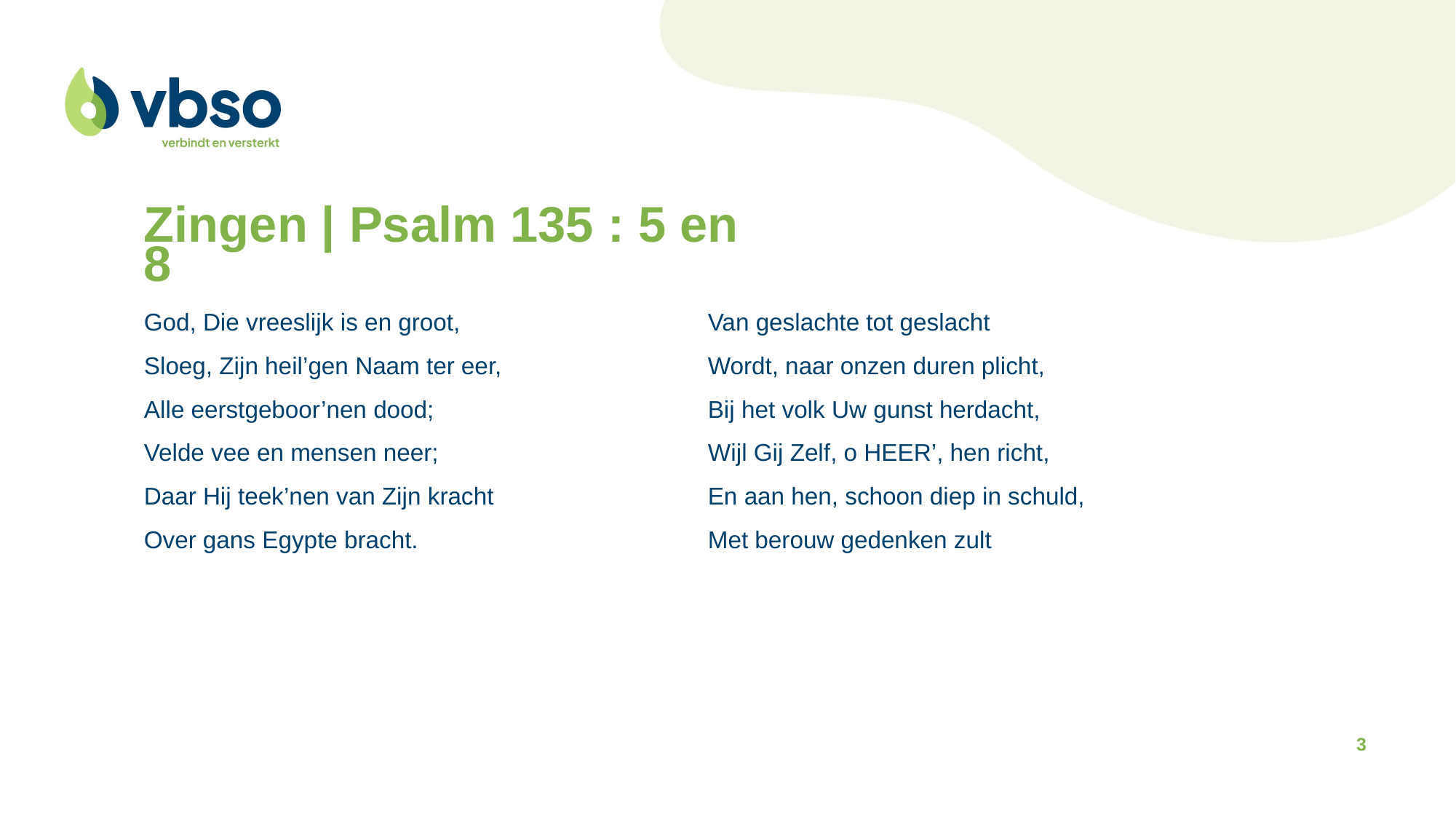

Zingen | Psalm 135 : 5 en 8
God, Die vreeslijk is en groot,
Sloeg, Zijn heil’gen Naam ter eer,
Alle eerstgeboor’nen dood;
Velde vee en mensen neer;
Daar Hij teek’nen van Zijn kracht
Over gans Egypte bracht.

Van geslachte tot geslacht
Wordt, naar onzen duren plicht,
Bij het volk Uw gunst herdacht,
Wijl Gij Zelf, o HEER’, hen richt,
En aan hen, schoon diep in schuld,
Met berouw gedenken zult
3